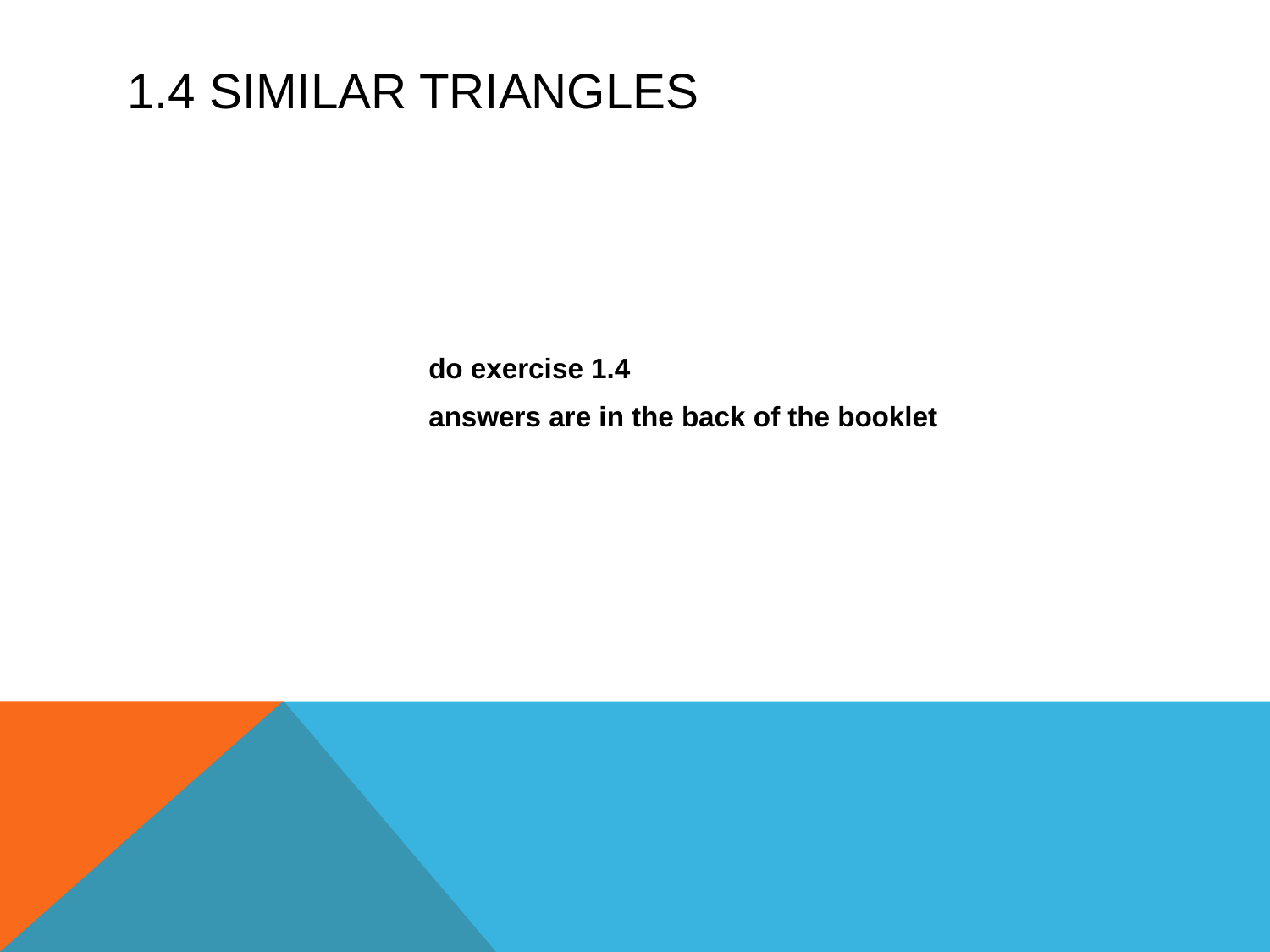

# 1.4 similar triangles

			do exercise 1.4
			answers are in the back of the booklet